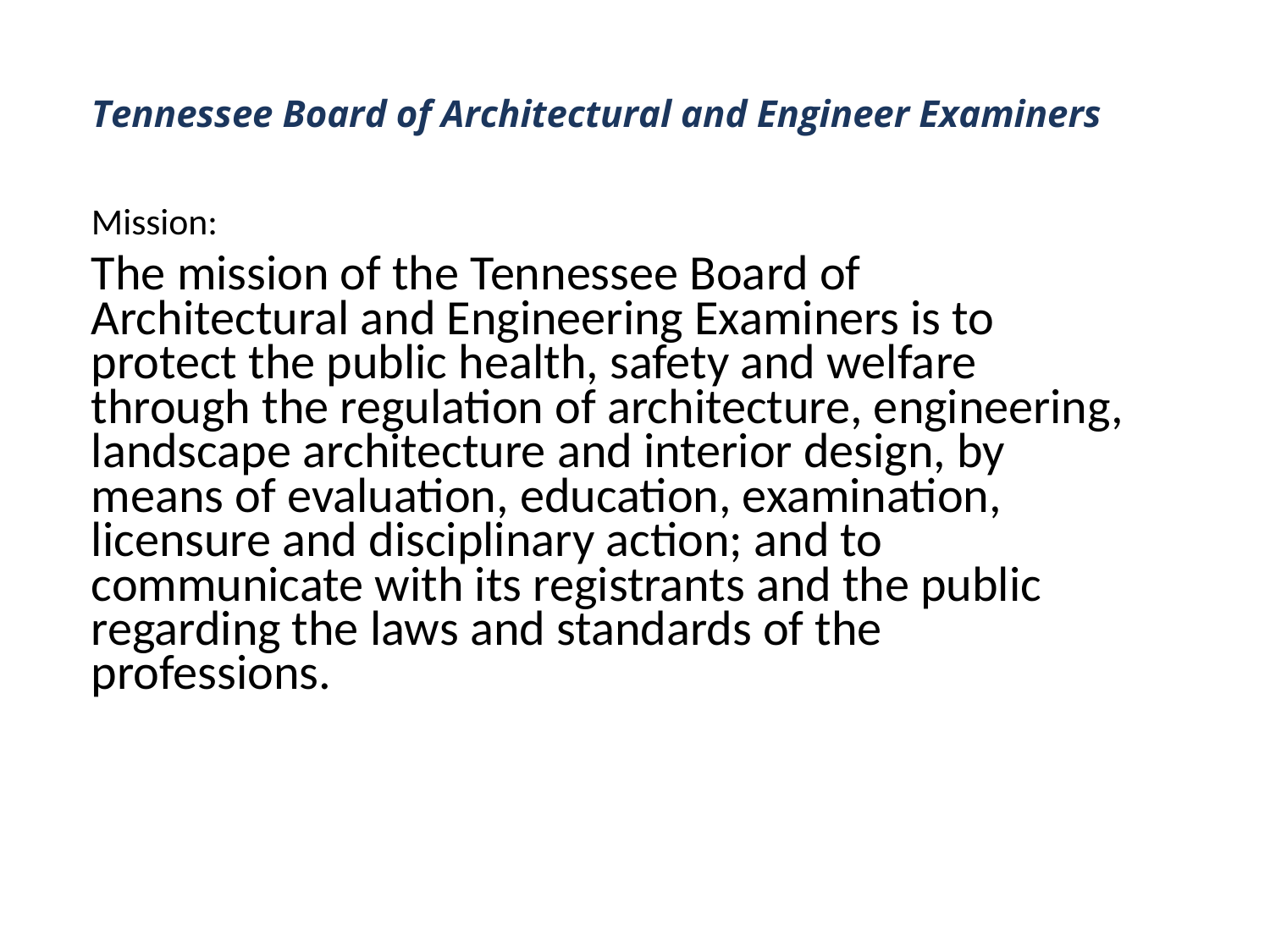

Tennessee Board of Architectural and Engineer Examiners

Mission:
The mission of the Tennessee Board of Architectural and Engineering Examiners is to protect the public health, safety and welfare through the regulation of architecture, engineering, landscape architecture and interior design, by means of evaluation, education, examination, licensure and disciplinary action; and to communicate with its registrants and the public regarding the laws and standards of the professions.